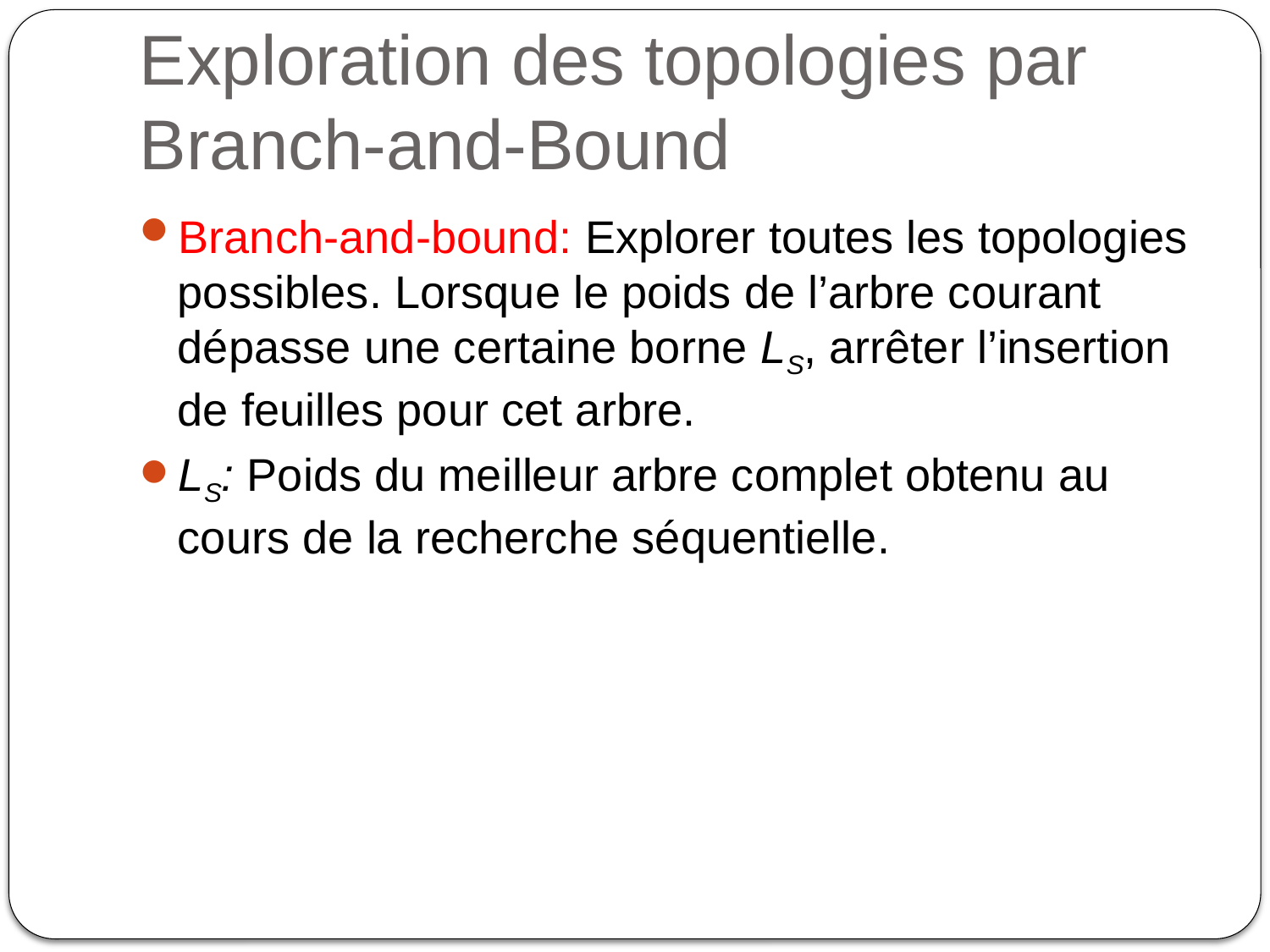

# Exploration des topologies par Branch-and-Bound
Branch-and-bound: Explorer toutes les topologies possibles. Lorsque le poids de l’arbre courant dépasse une certaine borne LS, arrêter l’insertion de feuilles pour cet arbre.
LS: Poids du meilleur arbre complet obtenu au cours de la recherche séquentielle.